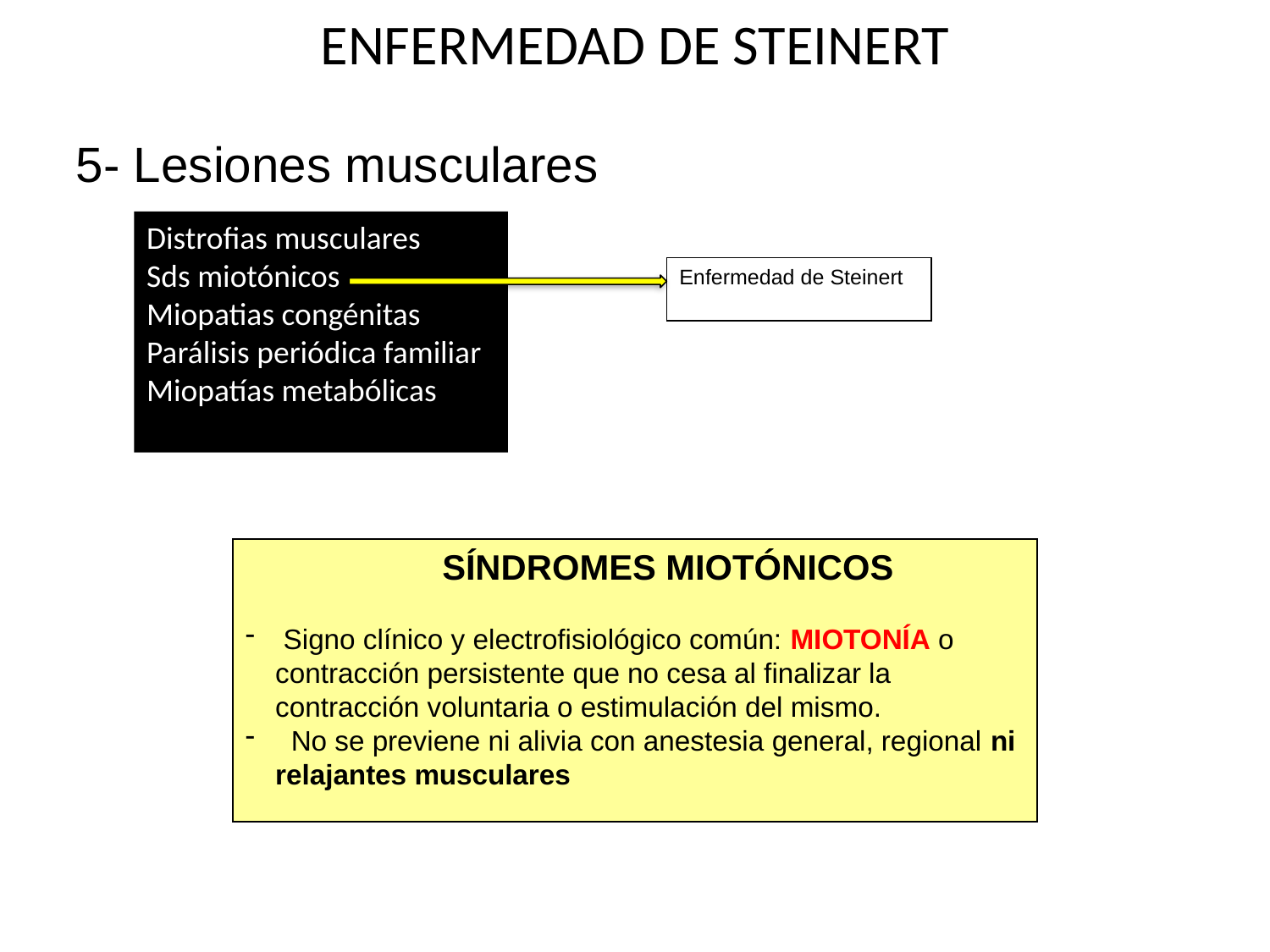

# ENFERMEDAD DE STEINERT
5- Lesiones musculares

Distrofias musculares
Sds miotónicos
Miopatias congénitas
Parálisis periódica familiar
Miopatías metabólicas

Enfermedad de Steinert

	          SÍNDROMES MIOTÓNICOS

 Signo clínico y electrofisiológico común: MIOTONÍA o contracción persistente que no cesa al finalizar la contracción voluntaria o estimulación del mismo.
  No se previene ni alivia con anestesia general, regional ni relajantes musculares